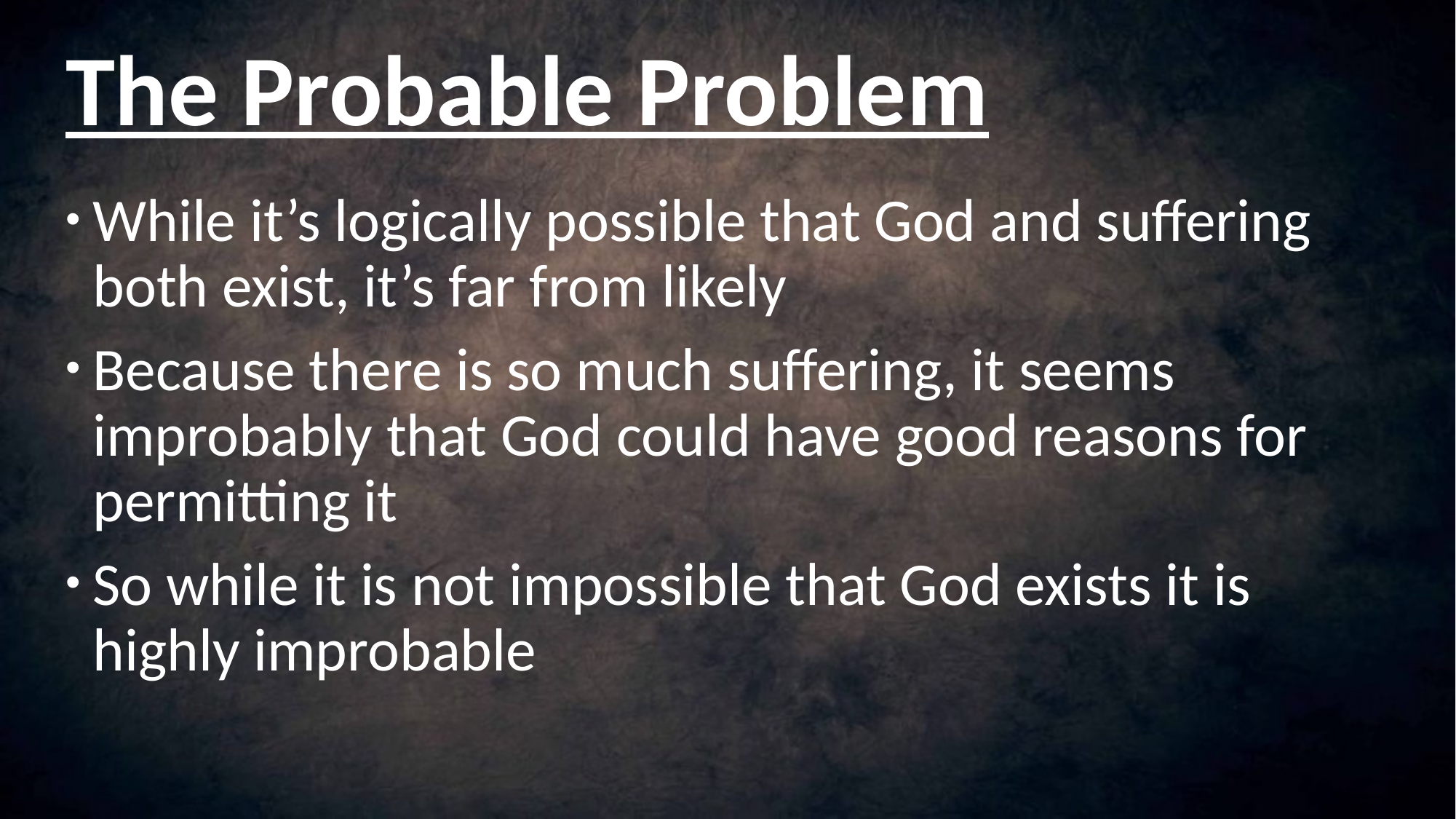

# The Probable Problem
While it’s logically possible that God and suffering both exist, it’s far from likely
Because there is so much suffering, it seems improbably that God could have good reasons for permitting it
So while it is not impossible that God exists it is highly improbable